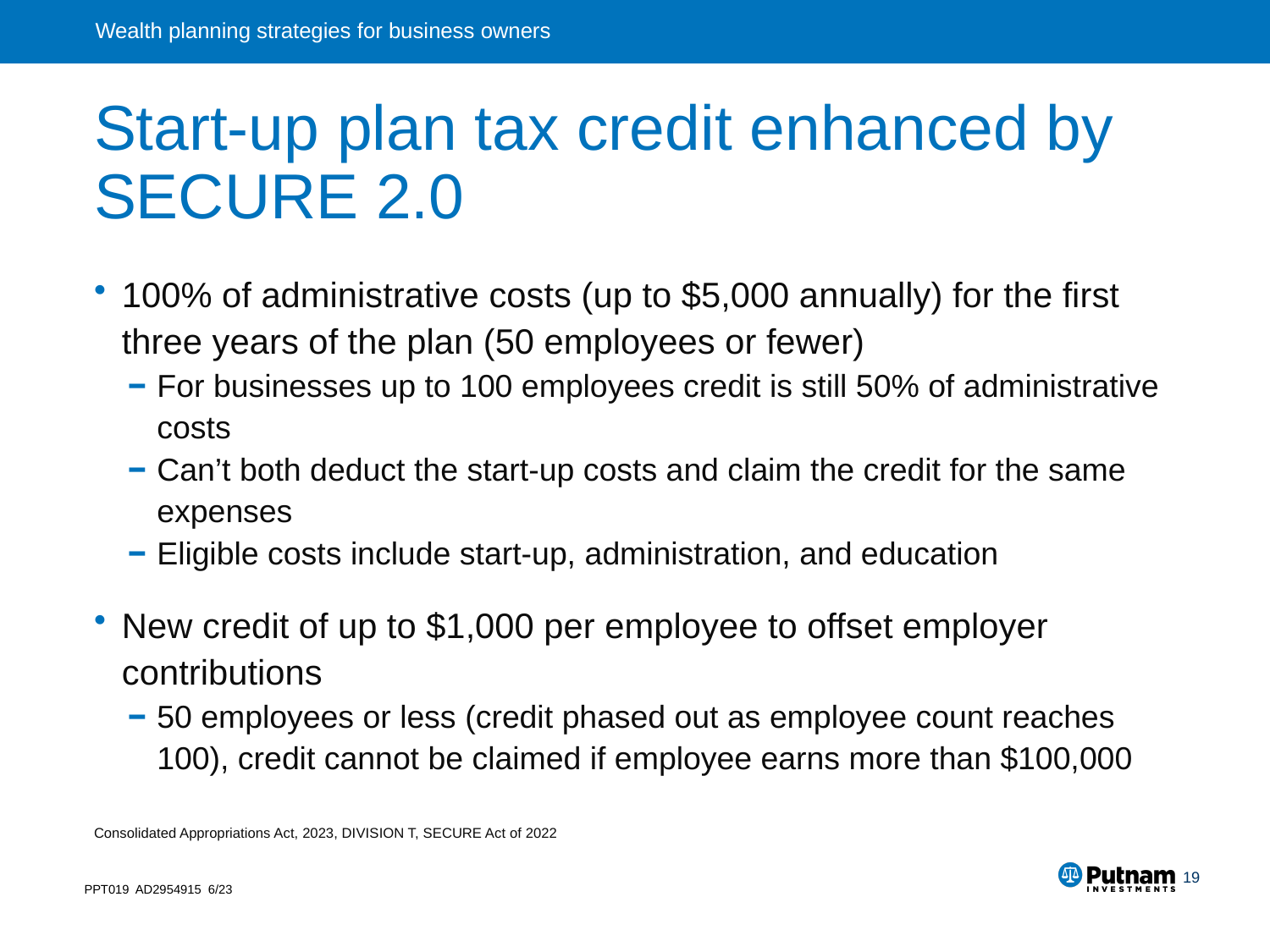

# Start-up plan tax credit enhanced by SECURE 2.0
100% of administrative costs (up to $5,000 annually) for the first three years of the plan (50 employees or fewer)
For businesses up to 100 employees credit is still 50% of administrative costs
Can’t both deduct the start-up costs and claim the credit for the same expenses
Eligible costs include start-up, administration, and education
New credit of up to $1,000 per employee to offset employer contributions
50 employees or less (credit phased out as employee count reaches 100), credit cannot be claimed if employee earns more than $100,000
Consolidated Appropriations Act, 2023, DIVISION T, SECURE Act of 2022